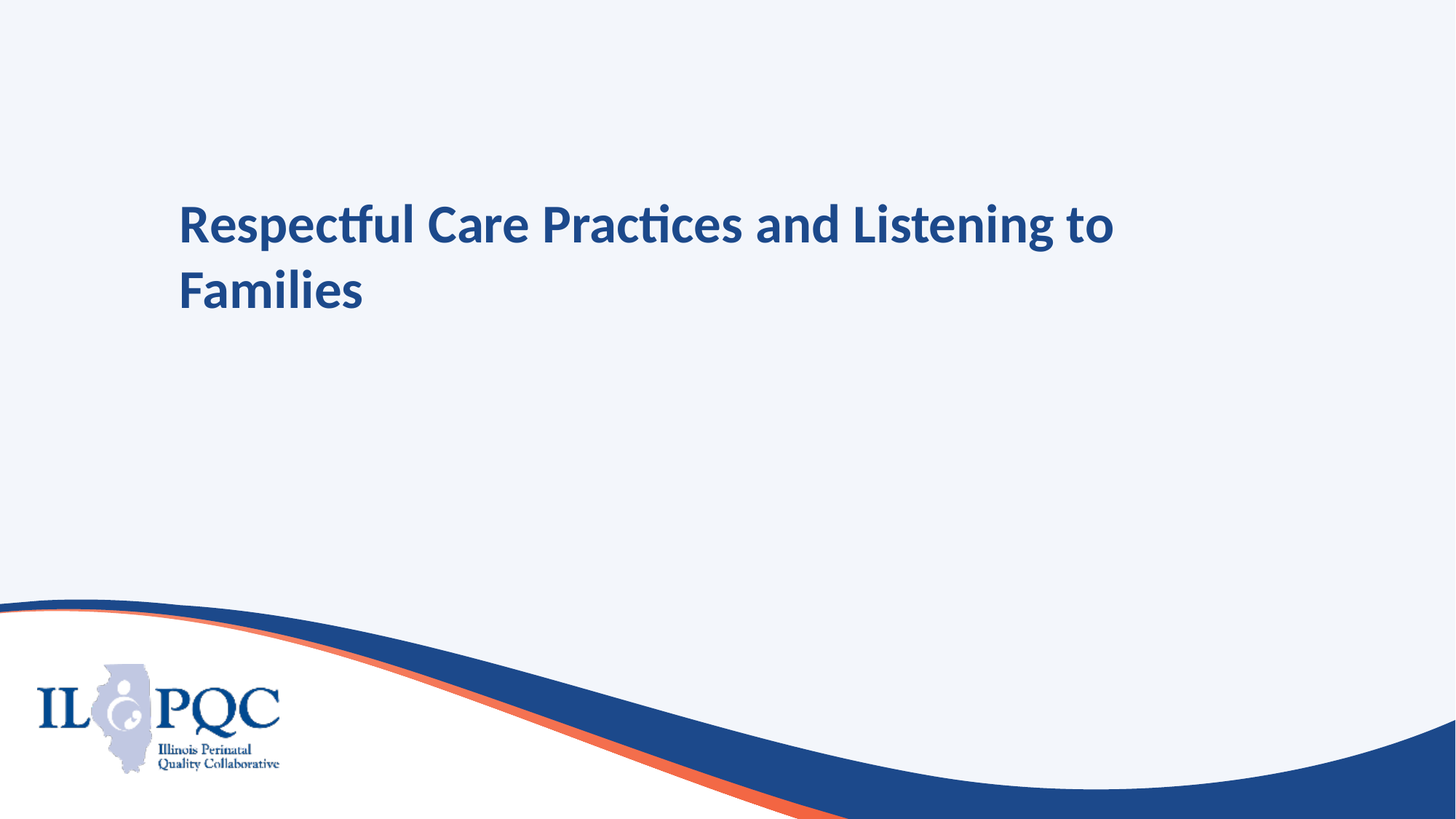

# Respectful Care Practices and Listening to Families